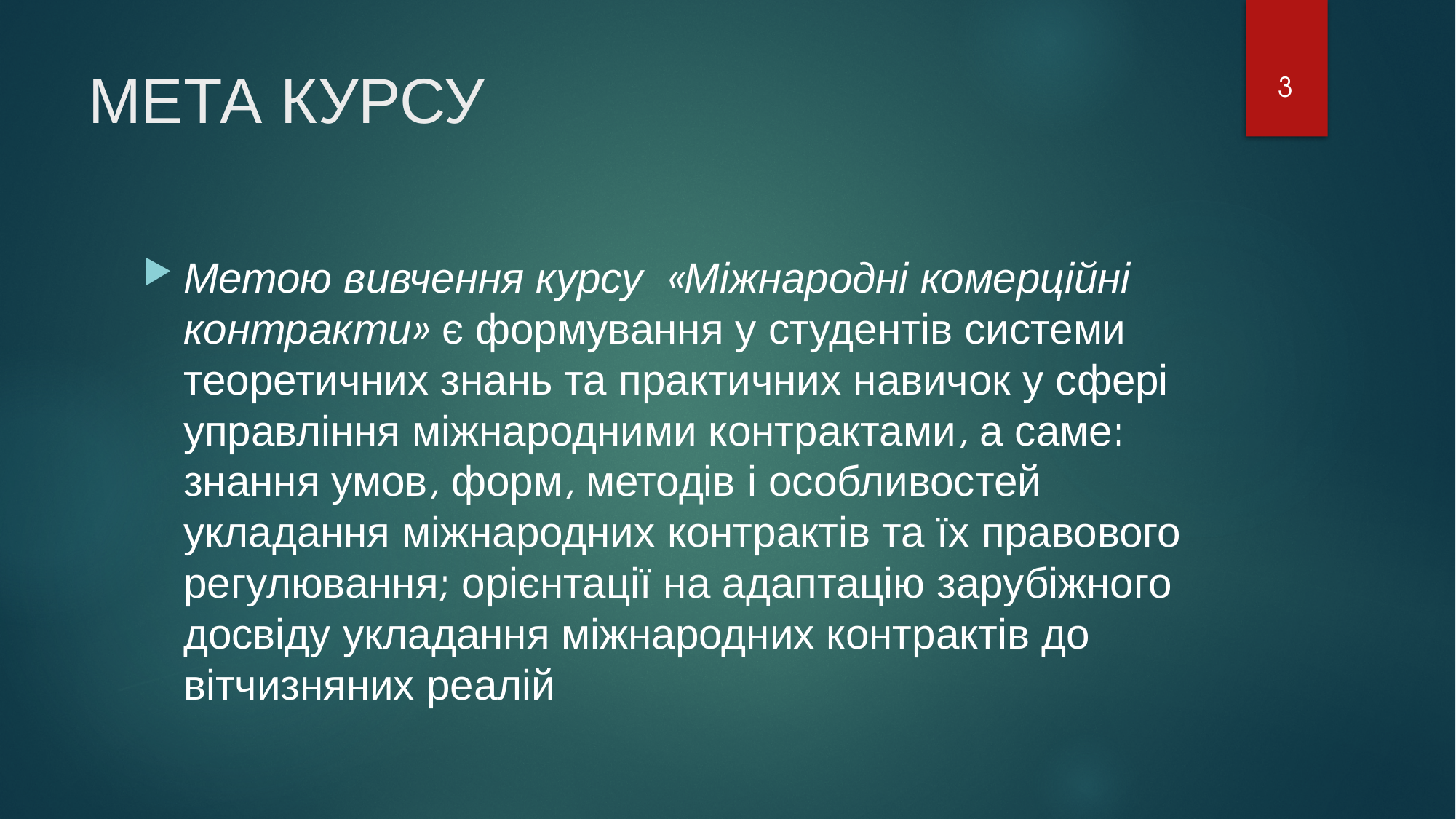

# МЕТА КУРСУ
3
Метою вивчення курсу  «Міжнародні комерційні контракти» є формування у студентів системи теоретичних знань та практичних навичок у сфері управління міжнародними контрактами, а саме: знання умов, форм, методів і особливостей укладання міжнародних контрактів та їх правового регулювання; орієнтації на адаптацію зарубіжного досвіду укладання міжнародних контрактів до вітчизняних реалій